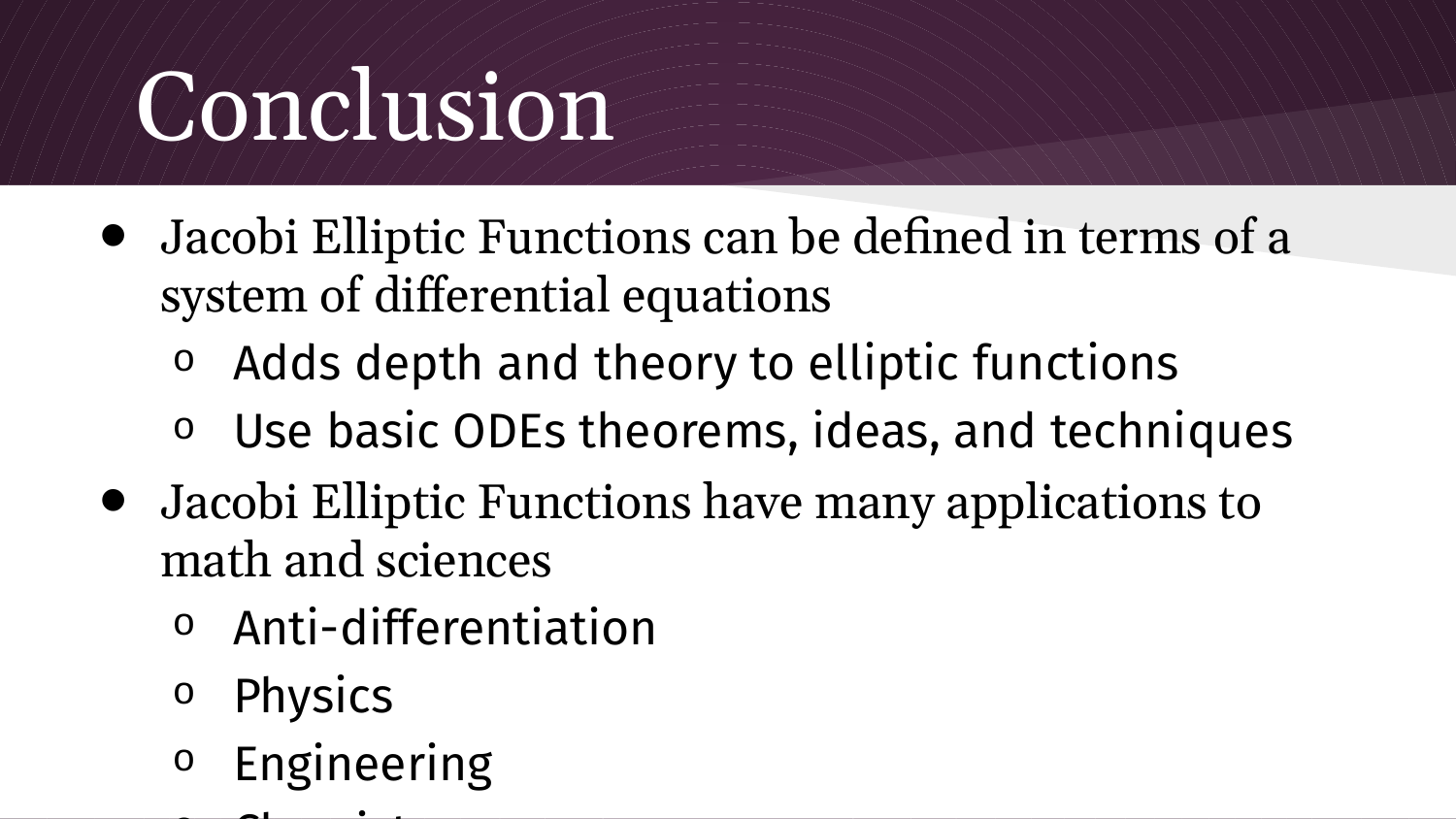

# Conclusion
Jacobi Elliptic Functions can be defined in terms of a system of differential equations
Adds depth and theory to elliptic functions
Use basic ODEs theorems, ideas, and techniques
Jacobi Elliptic Functions have many applications to math and sciences
Anti-differentiation
Physics
Engineering
Chemistry